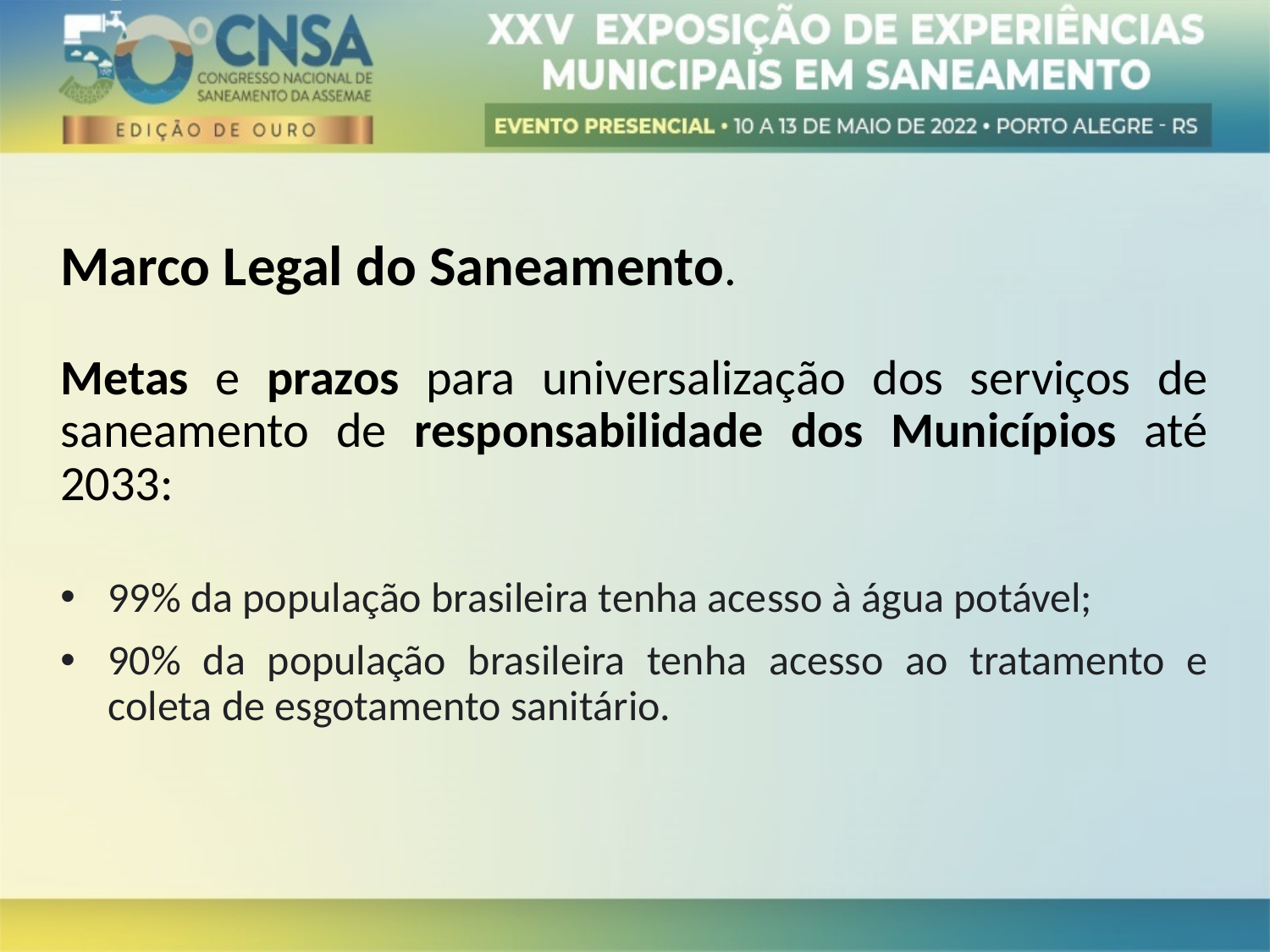

Marco Legal do Saneamento.

Metas e prazos para universalização dos serviços de saneamento de responsabilidade dos Municípios até 2033:

99% da população brasileira tenha acesso à água potável;
90% da população brasileira tenha acesso ao tratamento e coleta de esgotamento sanitário.